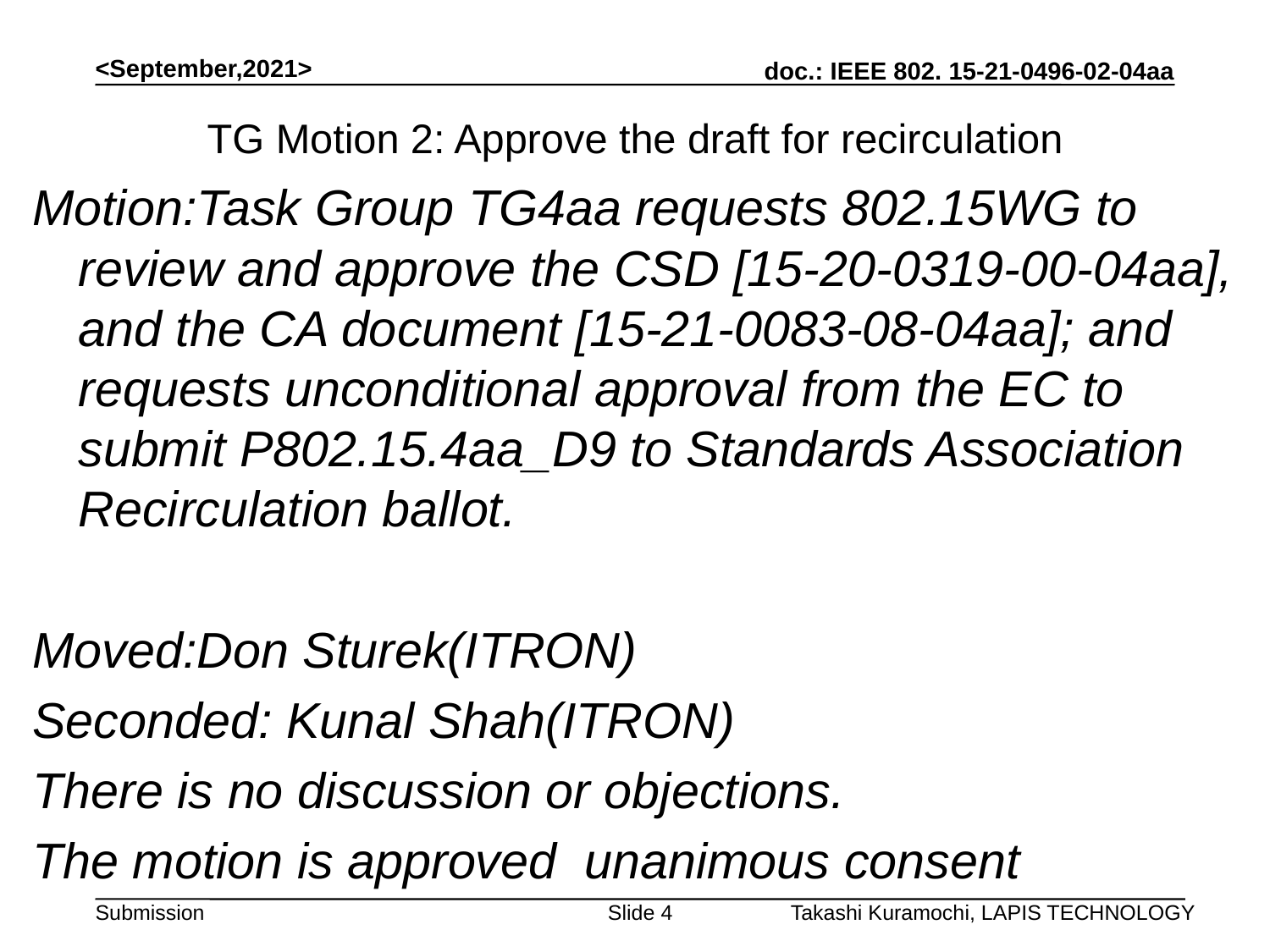

<September,2021>
TG Motion 2: Approve the draft for recirculation
Motion:Task Group TG4aa requests 802.15WG to review and approve the CSD [15-20-0319-00-04aa], and the CA document [15-21-0083-08-04aa]; and requests unconditional approval from the EC to submit P802.15.4aa_D9 to Standards Association Recirculation ballot.

Moved:Don Sturek(ITRON)
Seconded: Kunal Shah(ITRON)
There is no discussion or objections.
The motion is approved  unanimous consent

Slide 4
Takashi Kuramochi, LAPIS TECHNOLOGY